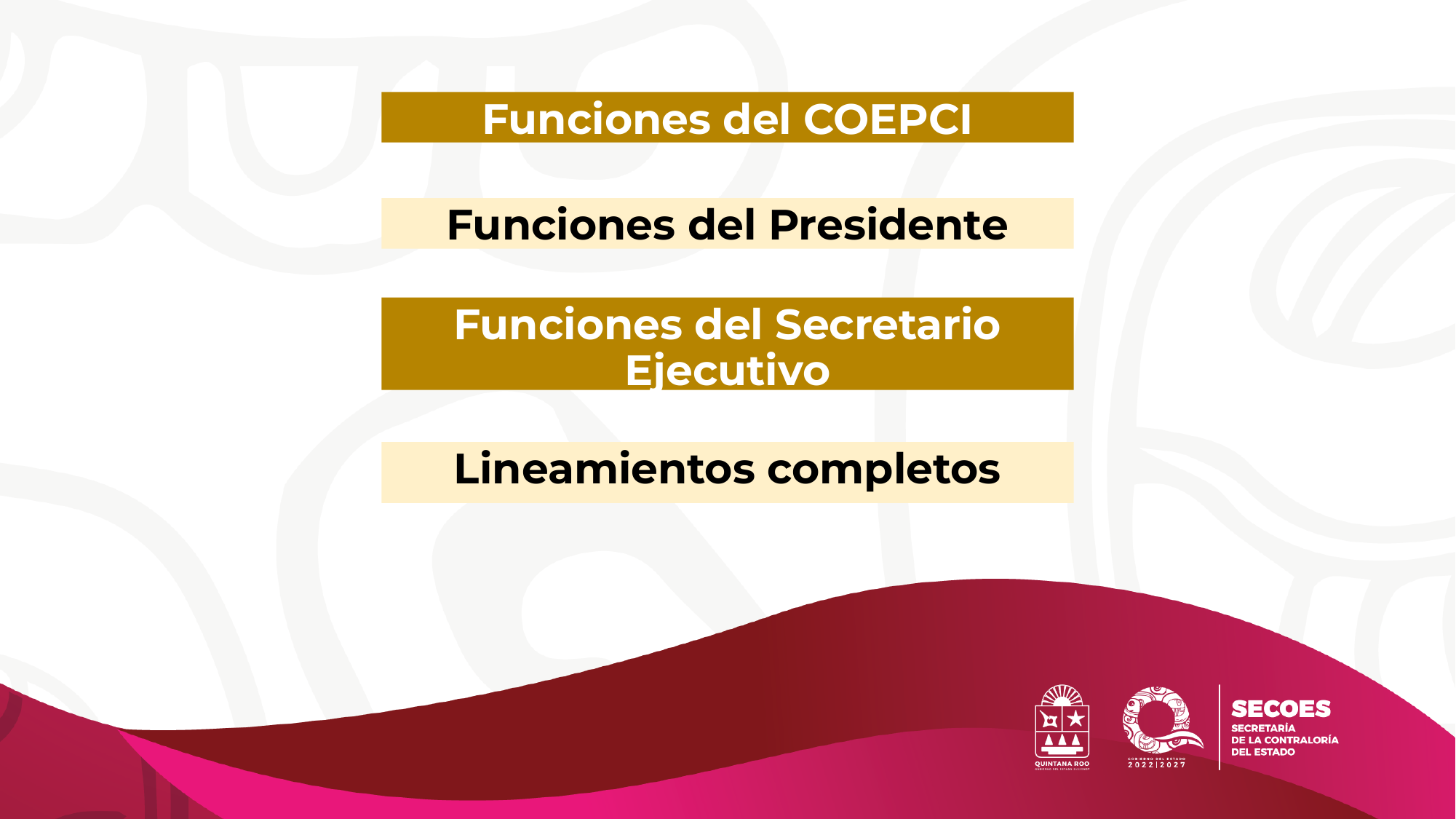

Funciones del COEPCI
Funciones del Presidente
Funciones del Secretario Ejecutivo
Lineamientos completos